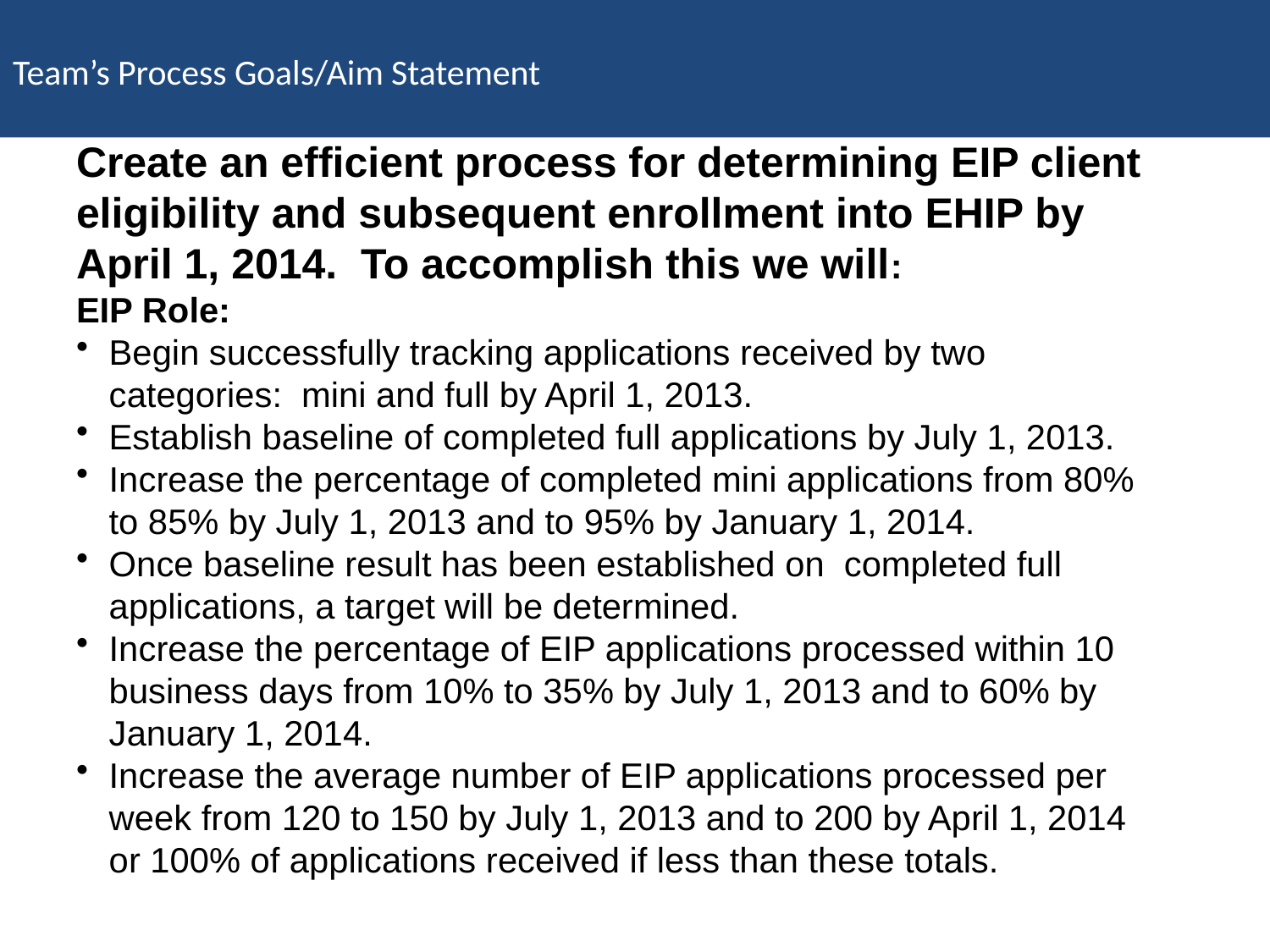

# Team’s Process Goals/Aim Statement
Create an efficient process for determining EIP client eligibility and subsequent enrollment into EHIP by April 1, 2014.  To accomplish this we will:
EIP Role:
Begin successfully tracking applications received by two categories:  mini and full by April 1, 2013.
Establish baseline of completed full applications by July 1, 2013.
Increase the percentage of completed mini applications from 80% to 85% by July 1, 2013 and to 95% by January 1, 2014.
Once baseline result has been established on  completed full applications, a target will be determined.
Increase the percentage of EIP applications processed within 10 business days from 10% to 35% by July 1, 2013 and to 60% by January 1, 2014.
Increase the average number of EIP applications processed per week from 120 to 150 by July 1, 2013 and to 200 by April 1, 2014 or 100% of applications received if less than these totals.